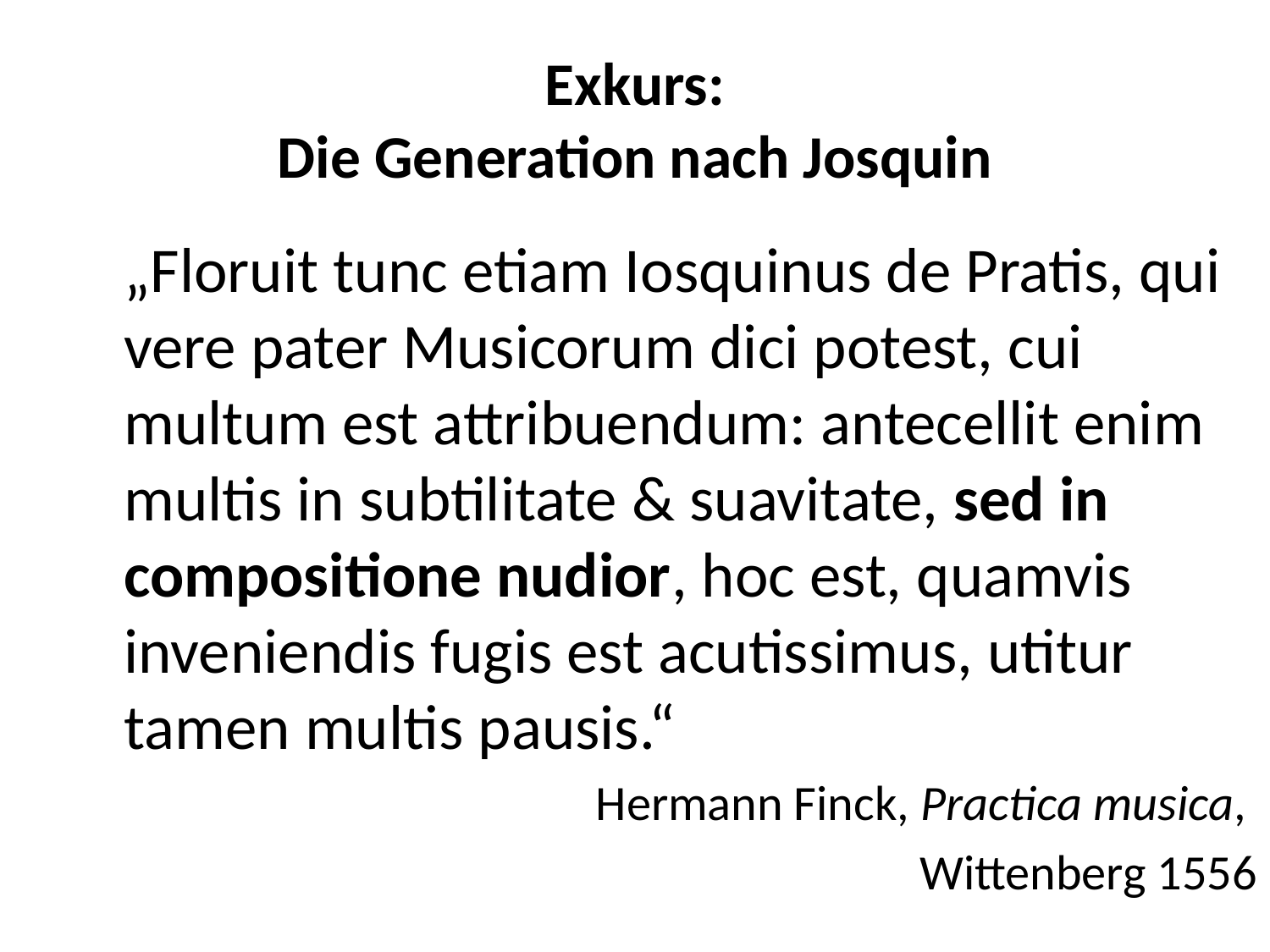

# Exkurs: Die Generation nach Josquin
	„Floruit tunc etiam Iosquinus de Pratis, qui vere pater Musicorum dici potest, cui multum est attribuendum: antecellit enim multis in subtilitate & suavitate, sed in compositione nudior, hoc est, quamvis inveniendis fugis est acutissimus, utitur tamen multis pausis.“
Hermann Finck, Practica musica,
Wittenberg 1556